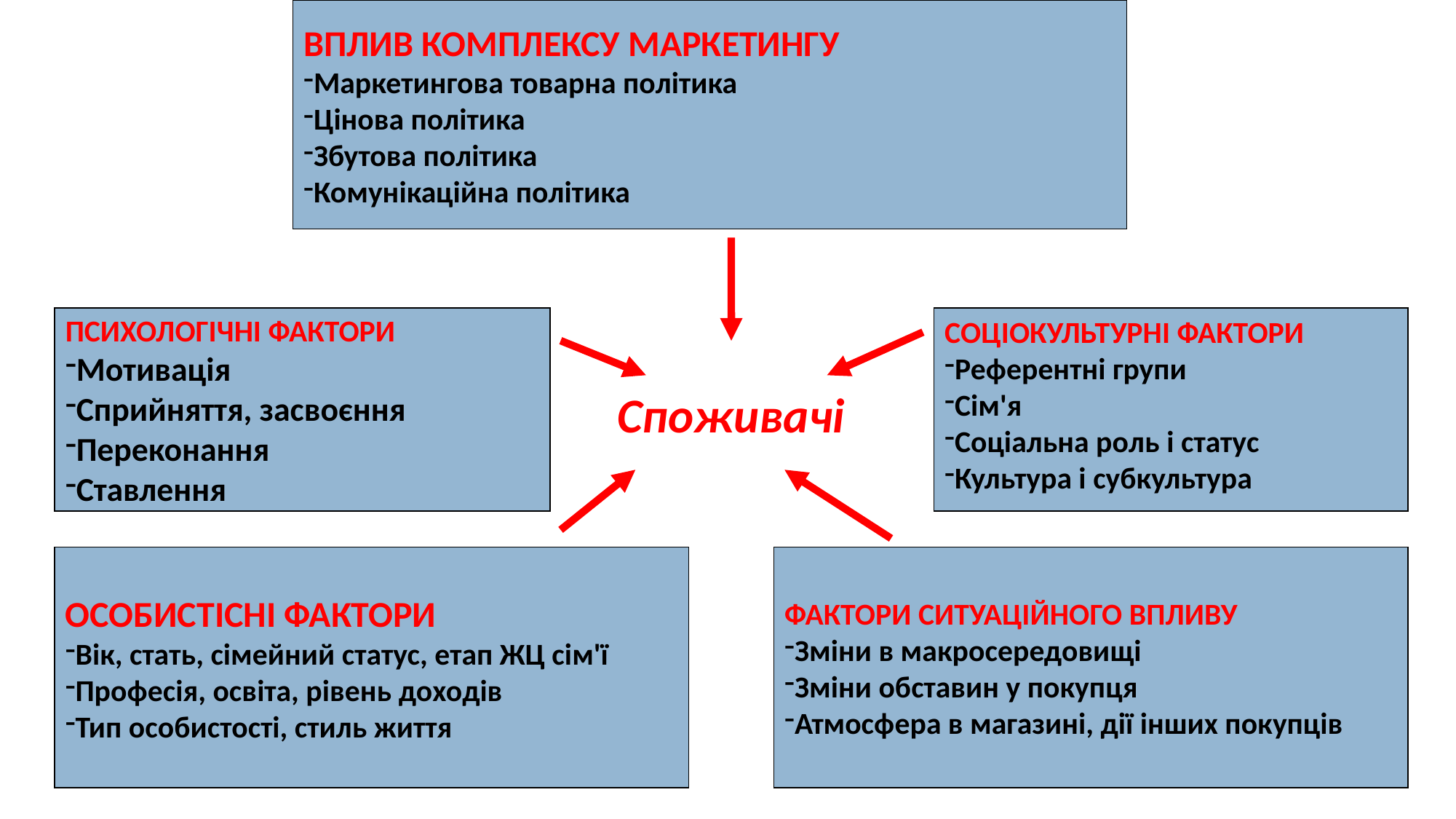

ВПЛИВ КОМПЛЕКСУ МАРКЕТИНГУ
Маркетингова товарна політика
Цінова політика
Збутова політика
Комунікаційна політика

ПСИХОЛОГІЧНІ ФАКТОРИ
Мотивація
Сприйняття, засвоєння
Переконання
Ставлення

СОЦІОКУЛЬТУРНІ ФАКТОРИ
Референтні групи
Сім'я
Соціальна роль і статус
Культура і субкультура

Споживачі

ОСОБИСТІСНІ ФАКТОРИ
Вік, стать, сімейний статус, етап ЖЦ сім'ї
Професія, освіта, рівень доходів
Тип особистості, стиль життя

ФАКТОРИ СИТУАЦІЙНОГО ВПЛИВУ
Зміни в макросередовищі
Зміни обставин у покупця
Атмосфера в магазині, дії інших покупців